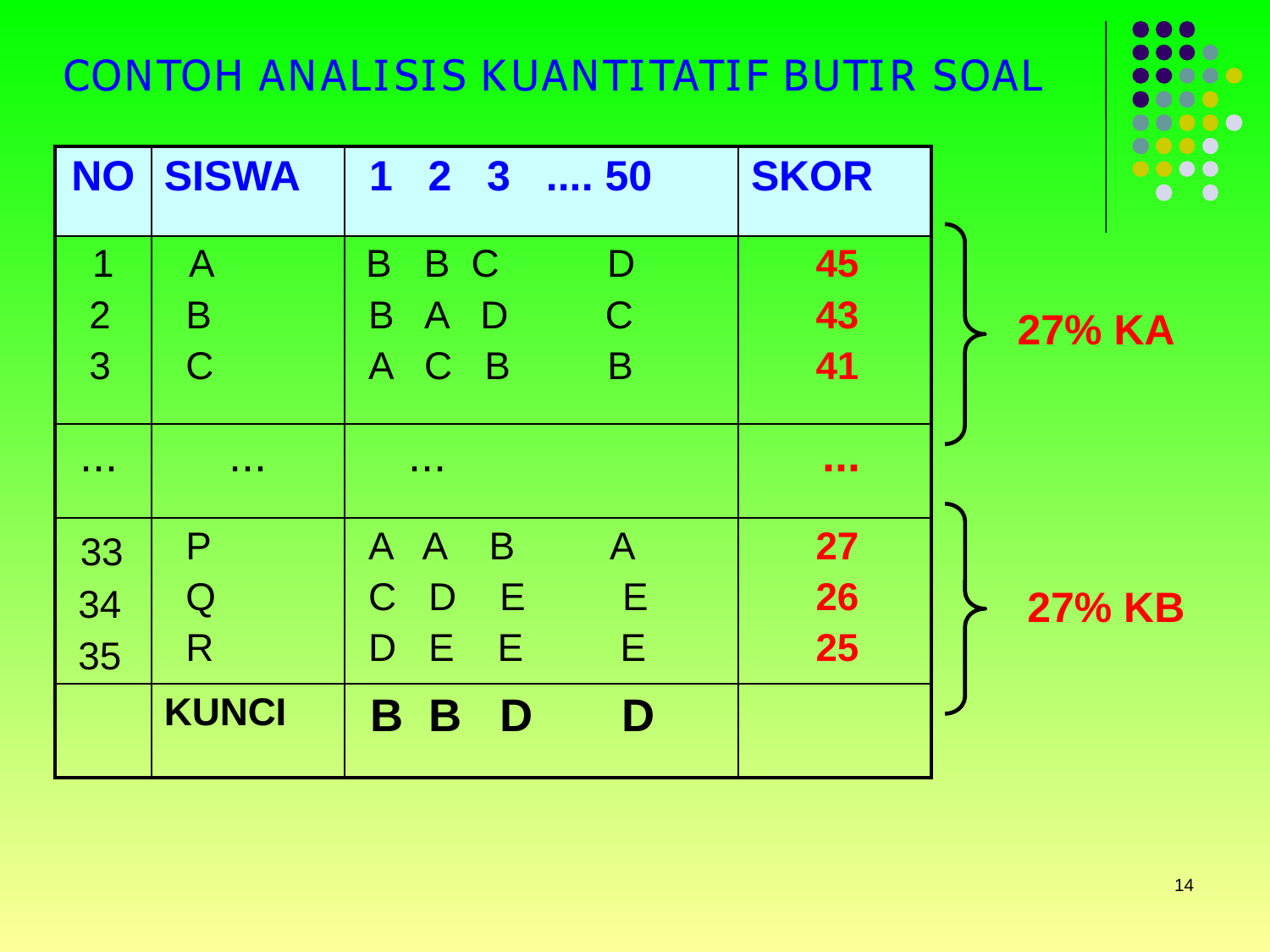

CONTOH ANALISIS KUANTITATIF BUTIR SOAL
| NO | SISWA | 1 2 3 .... 50 | SKOR |
| --- | --- | --- | --- |
| 1 2 3 | A B C | B B C D B A D C A C B B | 45 43 41 |
| ... | ... | ... | ... |
| 33 34 35 | P Q R | A A B A C D E E D E E E | 27 26 25 |
|  | KUNCI | B B D D |  |

27% KA

27% KB
14